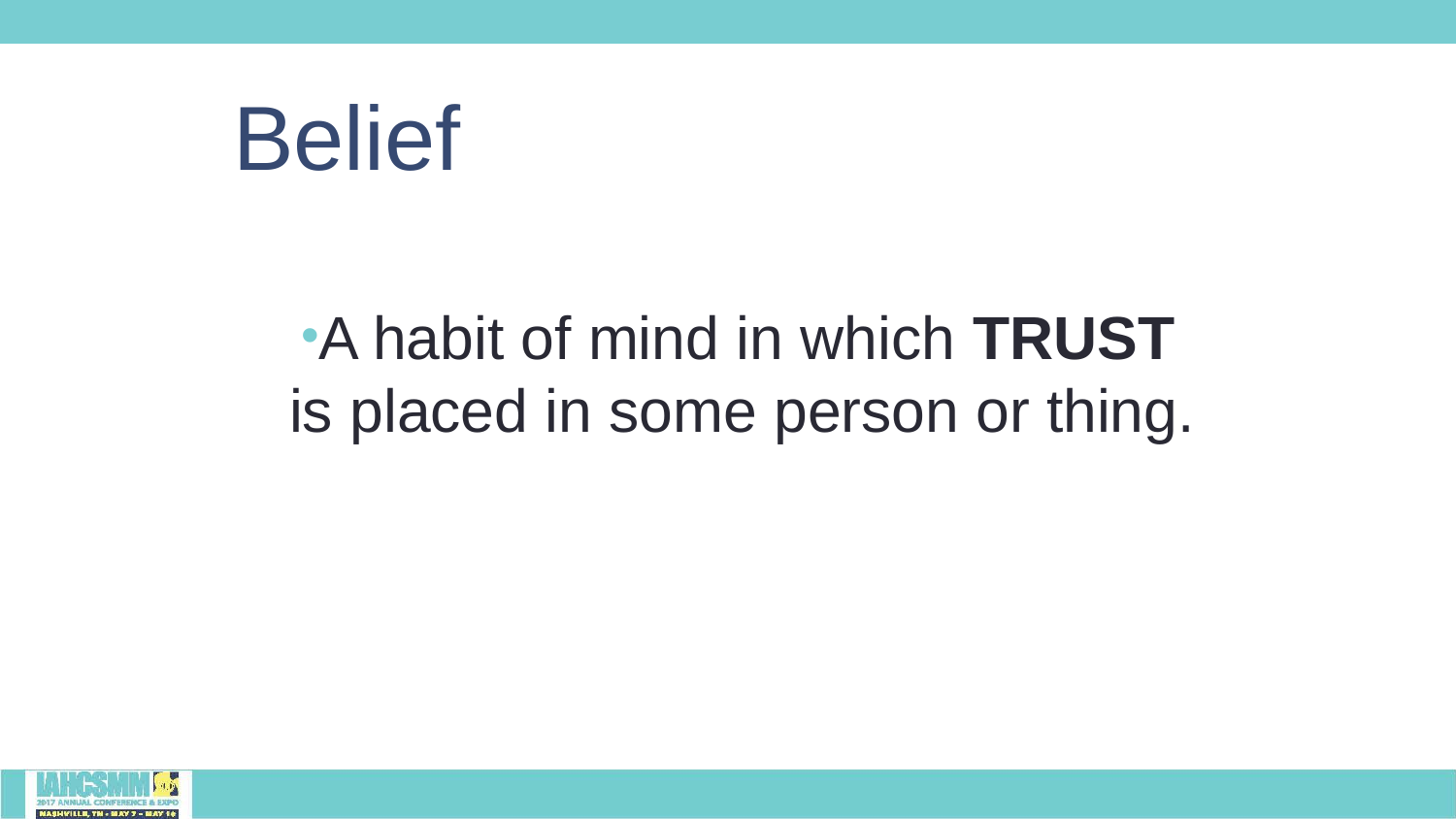

# Belief
A habit of mind in which TRUST is placed in some person or thing.